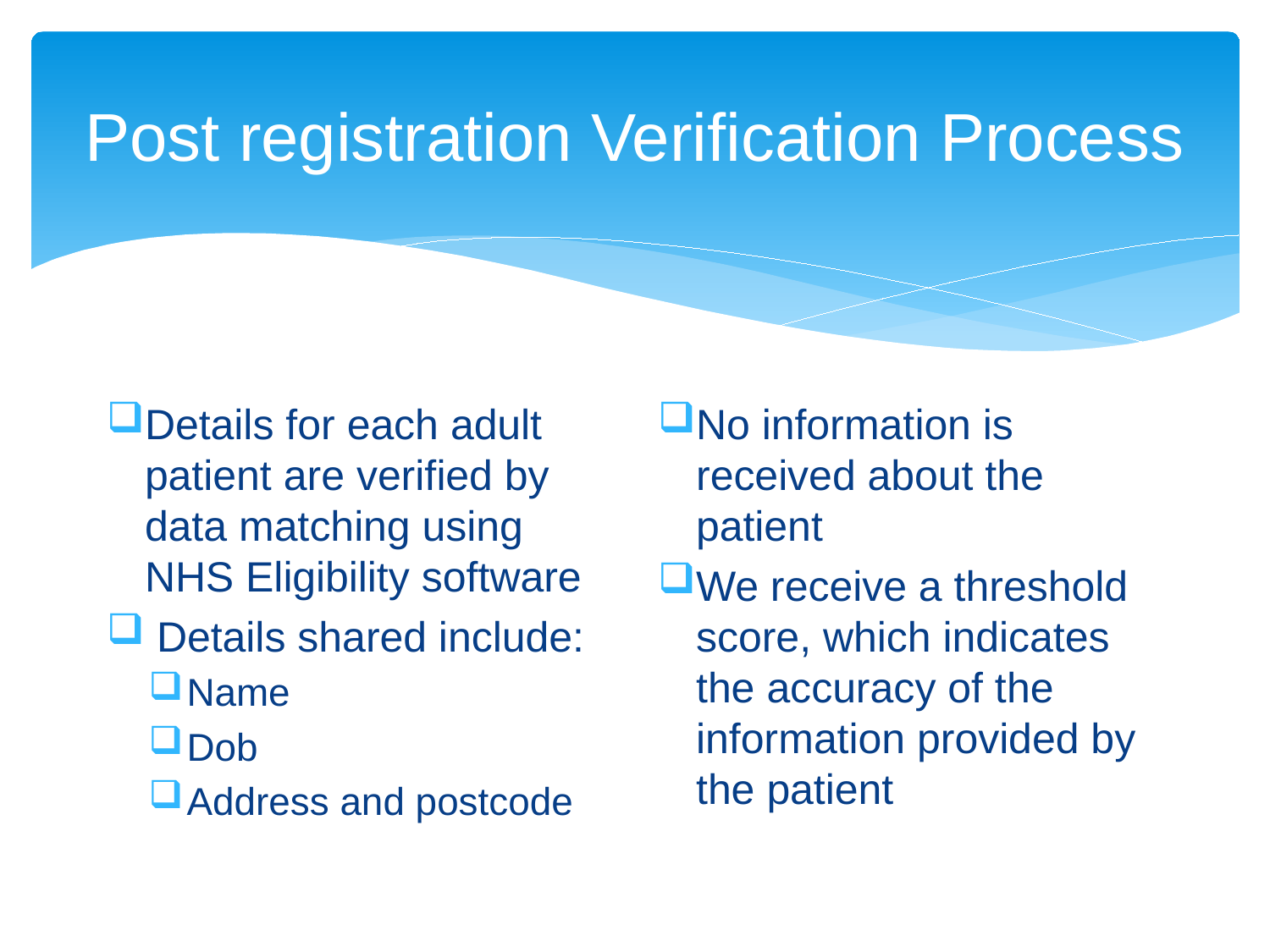

# Post registration Verification Process
Details for each adult patient are verified by data matching using NHS Eligibility software
 Details shared include:
Name
Dob
Address and postcode
No information is received about the patient
We receive a threshold score, which indicates the accuracy of the information provided by the patient